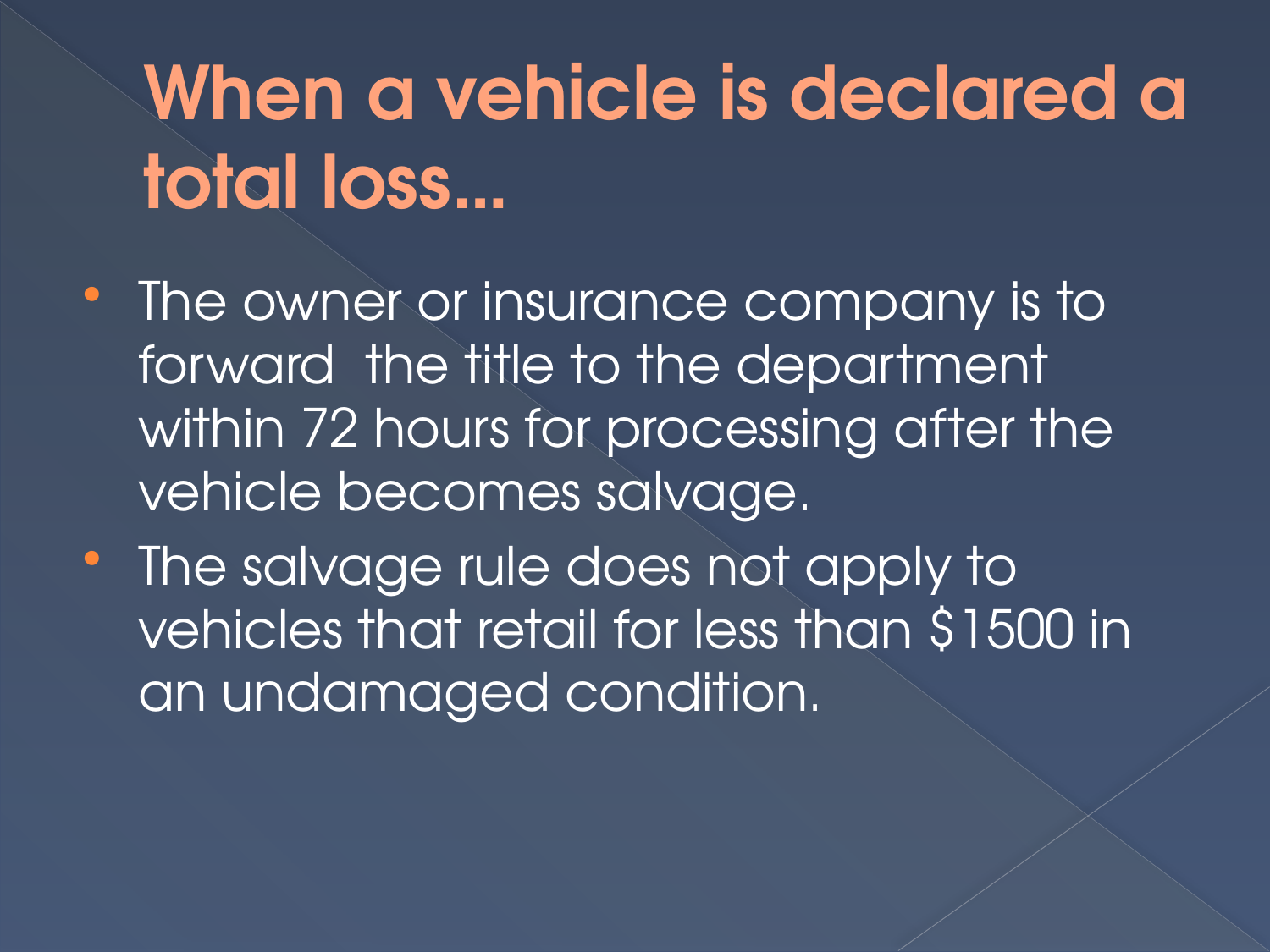

# When a vehicle is declared a total loss…
The owner or insurance company is to forward  the title to the department within 72 hours for processing after the vehicle becomes salvage.
The salvage rule does not apply to vehicles that retail for less than $1500 in an undamaged condition.